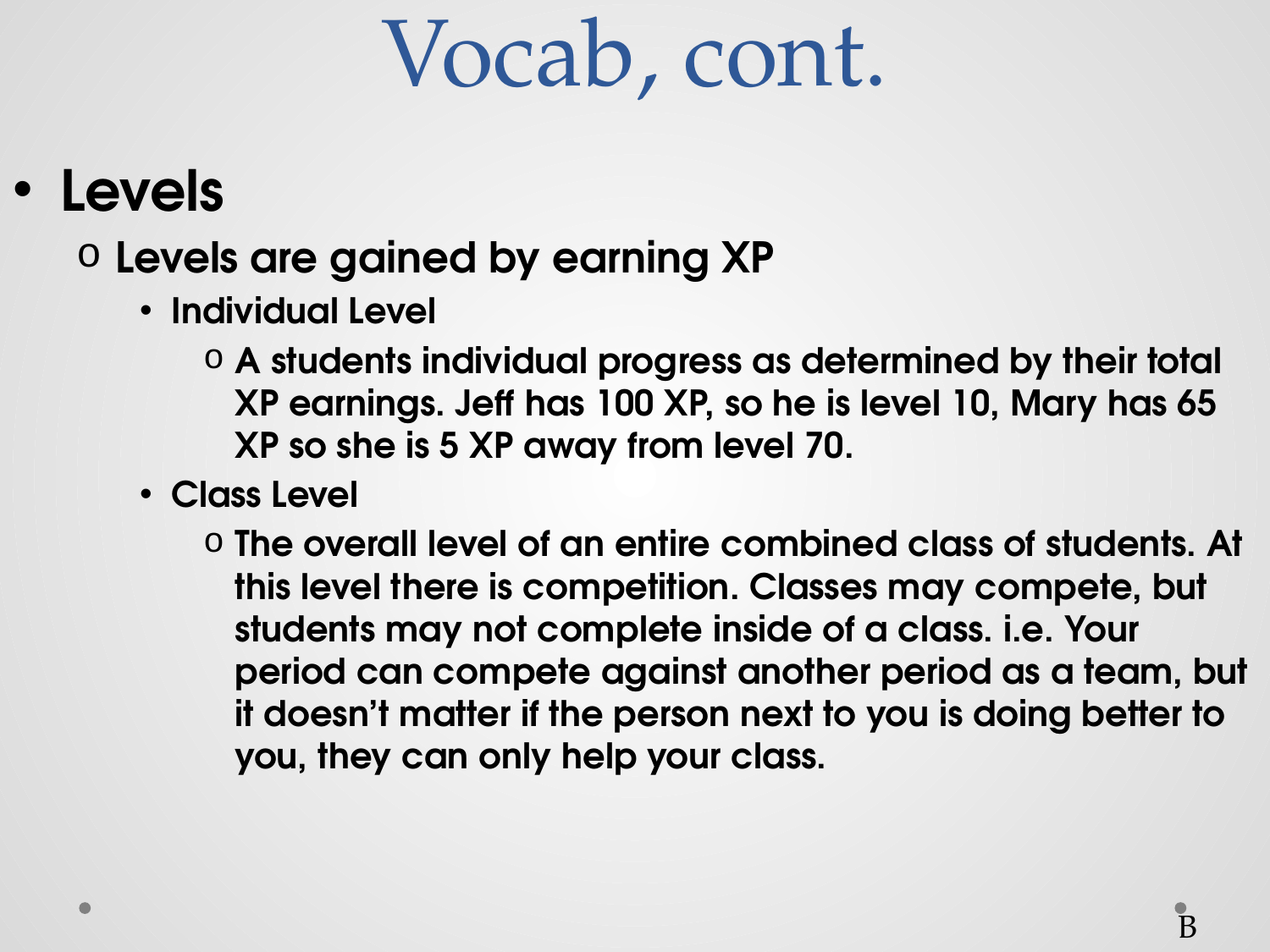

# Vocab, cont.
Levels
Levels are gained by earning XP
Individual Level
A students individual progress as determined by their total XP earnings. Jeff has 100 XP, so he is level 10, Mary has 65 XP so she is 5 XP away from level 70.
Class Level
The overall level of an entire combined class of students. At this level there is competition. Classes may compete, but students may not complete inside of a class. i.e. Your period can compete against another period as a team, but it doesn’t matter if the person next to you is doing better to you, they can only help your class.

B